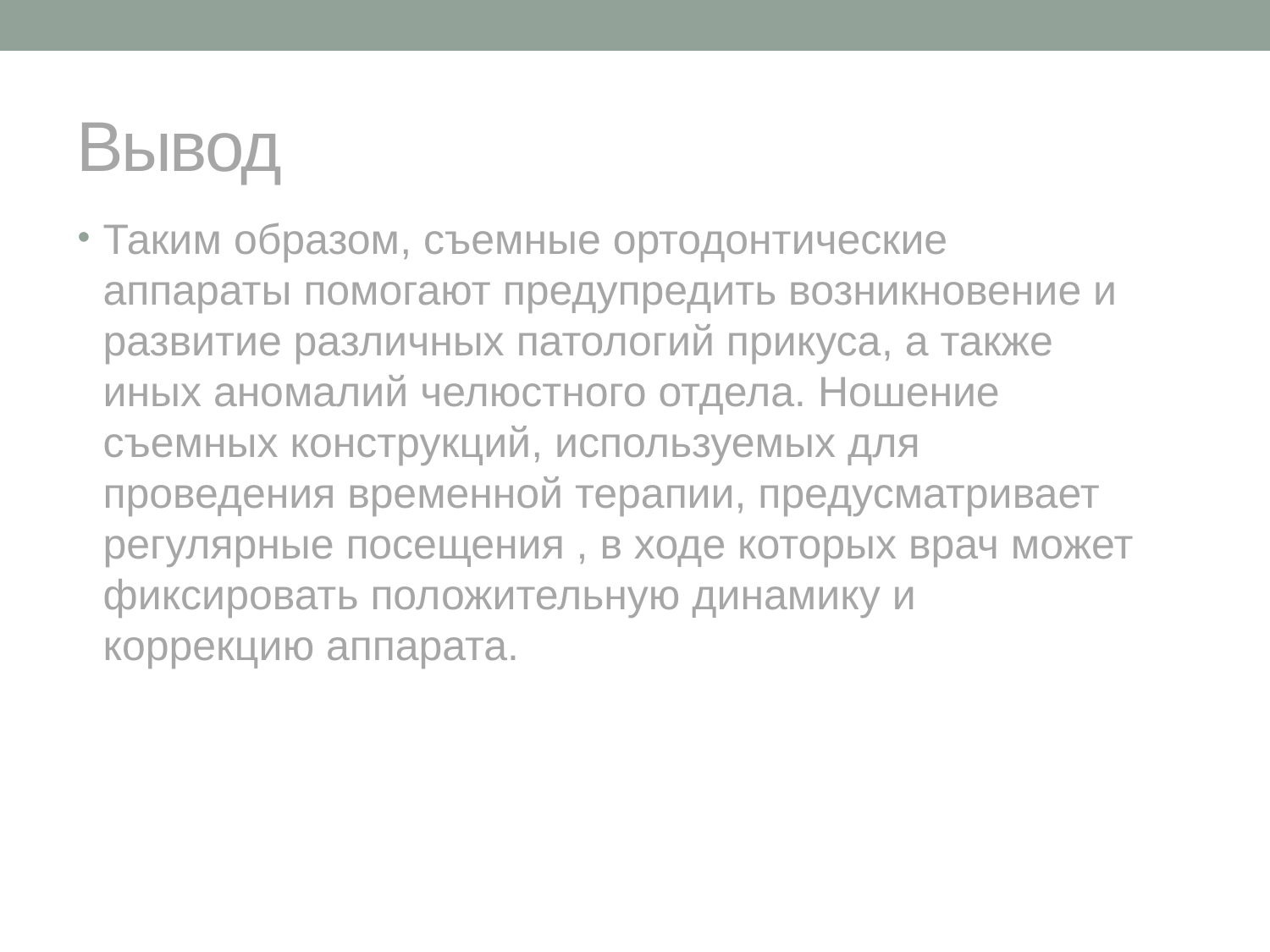

# Вывод

Таким образом, съемные ортодонтические аппараты помогают предупредить возникновение и развитие различных патологий прикуса, а также иных аномалий челюстного отдела. Ношение съемных конструкций, используемых для проведения временной терапии, предусматривает регулярные посещения , в ходе которых врач может фиксировать положительную динамику и  коррекцию аппарата.